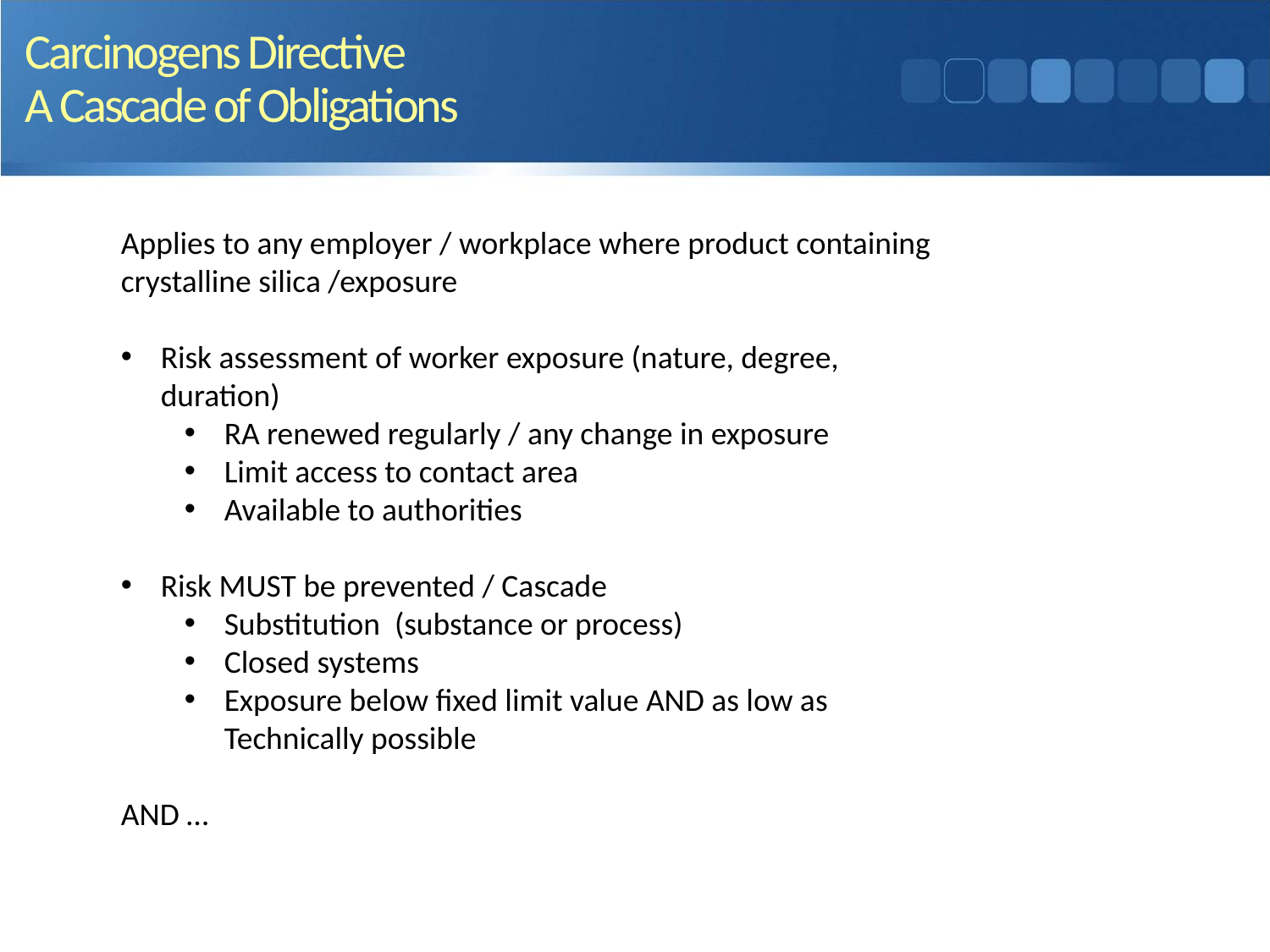

6
Carcinogens Directive
A Cascade of Obligations
Applies to any employer / workplace where product containing crystalline silica /exposure

Risk assessment of worker exposure (nature, degree, duration)
RA renewed regularly / any change in exposure
Limit access to contact area
Available to authorities

Risk MUST be prevented / Cascade
Substitution  (substance or process)
Closed systems
Exposure below fixed limit value AND as low as Technically possible

AND …